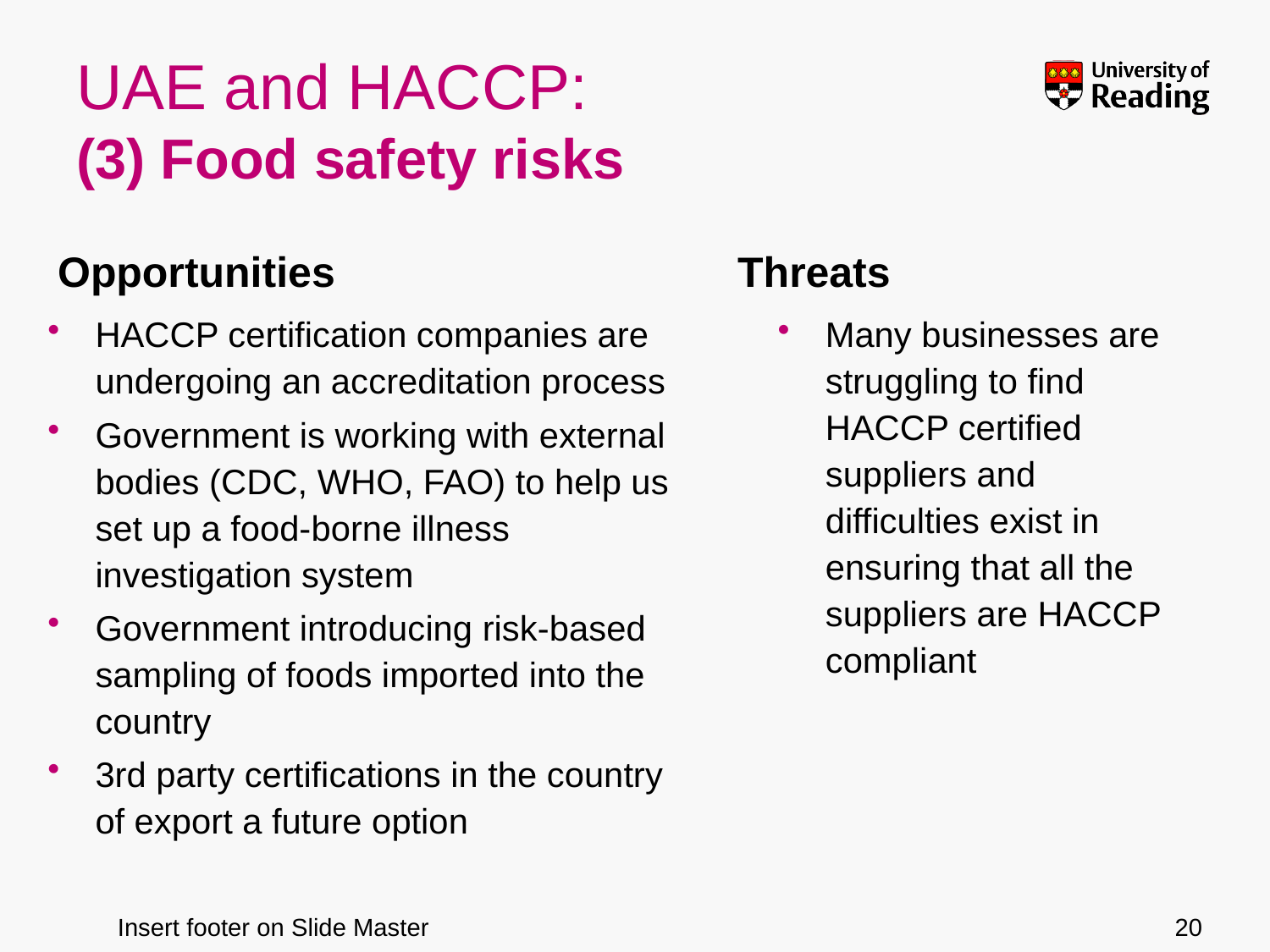

# UAE and HACCP: (3) Food safety risks
Opportunities
Threats
HACCP certification companies are undergoing an accreditation process
Government is working with external bodies (CDC, WHO, FAO) to help us set up a food-borne illness investigation system
Government introducing risk-based sampling of foods imported into the country
3rd party certifications in the country of export a future option
Many businesses are struggling to find HACCP certified suppliers and difficulties exist in ensuring that all the suppliers are HACCP compliant

20